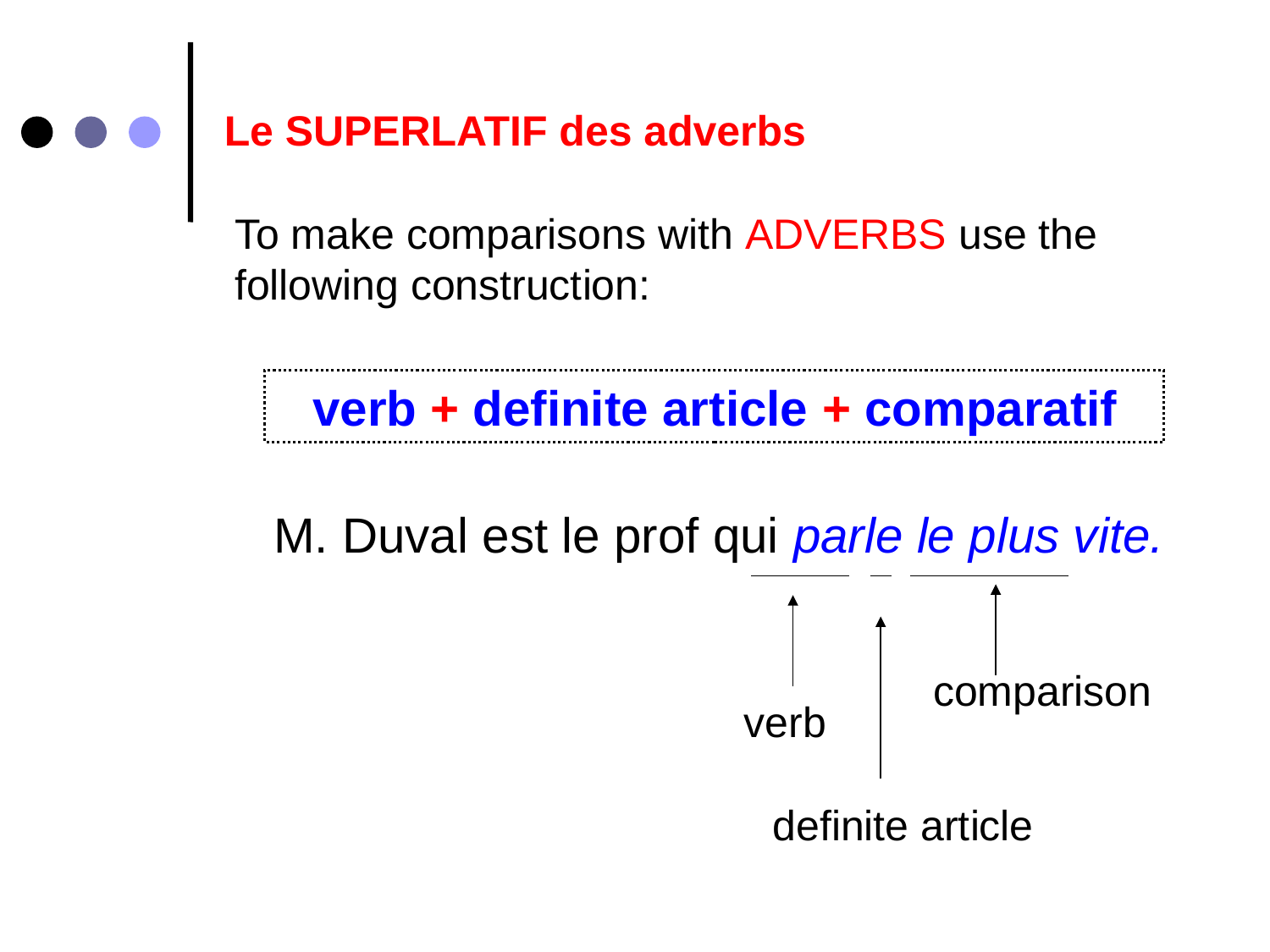

Le SUPERLATIF des adverbs
To make comparisons with ADVERBS use the following construction:
   verb + definite article + comparatif
M. Duval est le prof qui parle le plus vite.
comparison
verb
definite article